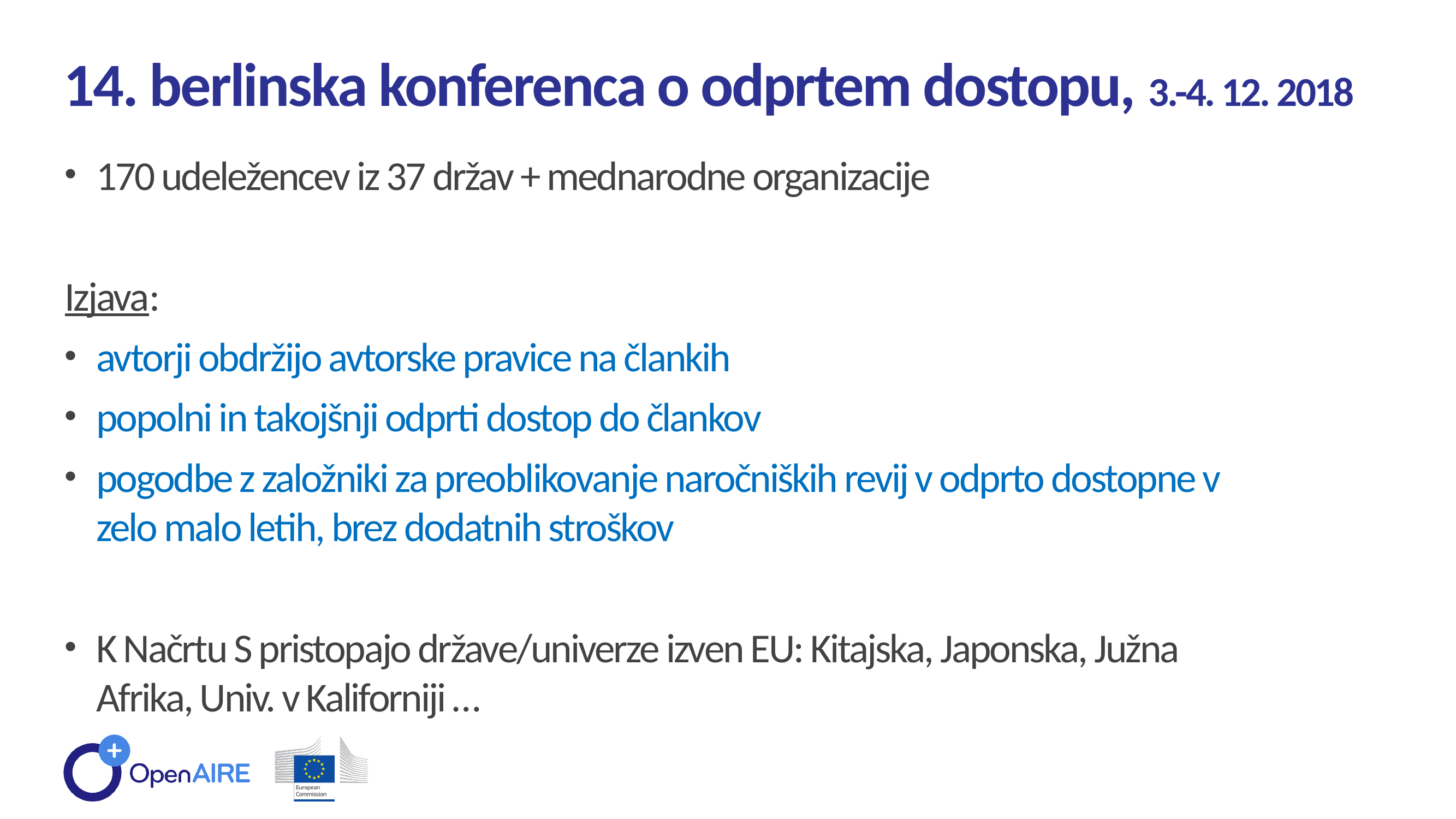

14. berlinska konferenca o odprtem dostopu, 3.-4. 12. 2018
170 udeležencev iz 37 držav + mednarodne organizacije

Izjava:
avtorji obdržijo avtorske pravice na člankih
popolni in takojšnji odprti dostop do člankov
pogodbe z založniki za preoblikovanje naročniških revij v odprto dostopne v zelo malo letih, brez dodatnih stroškov

K Načrtu S pristopajo države/univerze izven EU: Kitajska, Japonska, Južna Afrika, Univ. v Kaliforniji …